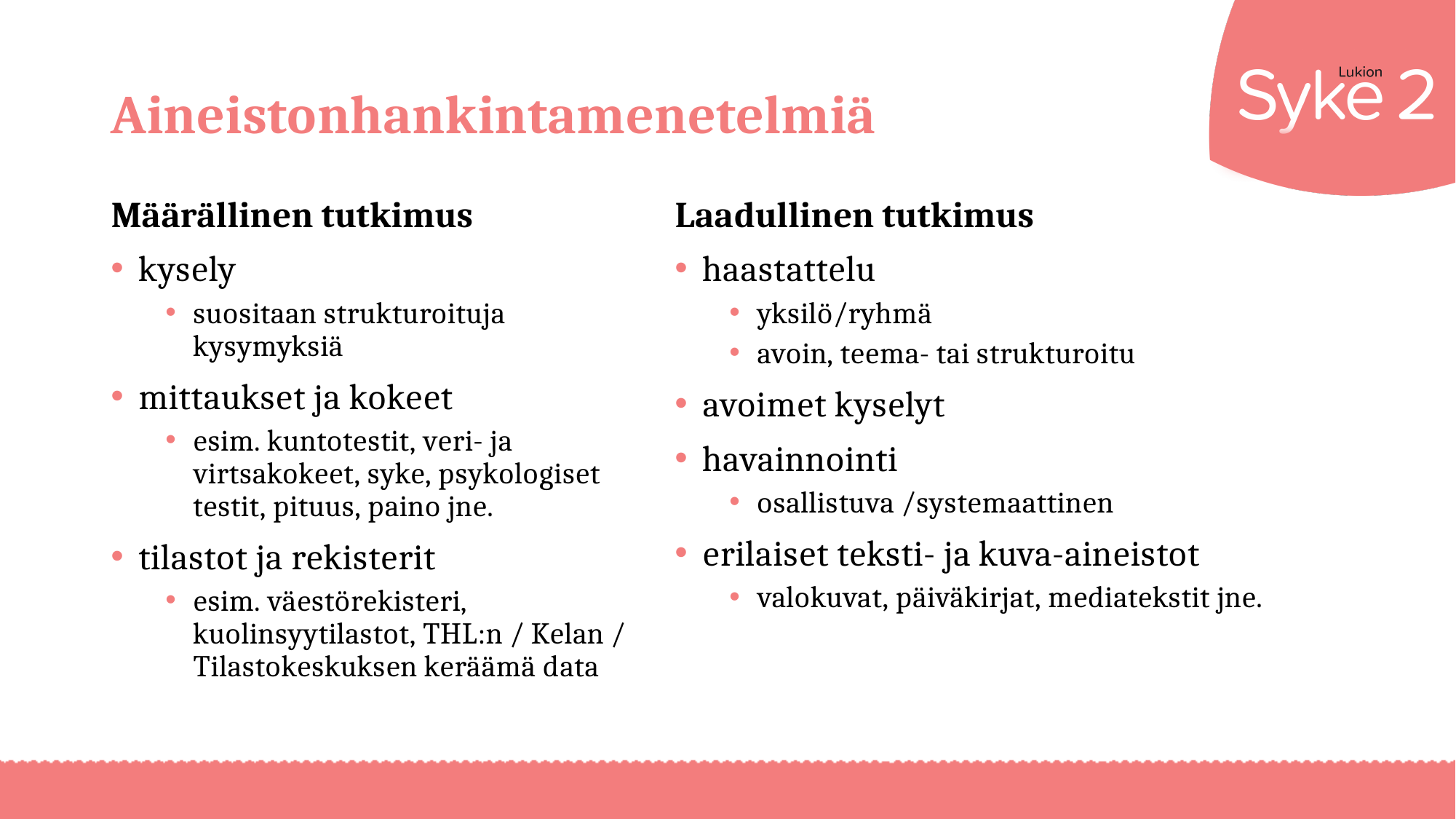

# Aineistonhankintamenetelmiä
Määrällinen tutkimus
kysely
suositaan strukturoituja kysymyksiä
mittaukset ja kokeet
esim. kuntotestit, veri- ja virtsakokeet, syke, psykologiset testit, pituus, paino jne.
tilastot ja rekisterit
esim. väestörekisteri, kuolinsyytilastot, THL:n / Kelan / Tilastokeskuksen keräämä data

Laadullinen tutkimus
haastattelu
yksilö/ryhmä
avoin, teema- tai strukturoitu
avoimet kyselyt
havainnointi
osallistuva /systemaattinen
erilaiset teksti- ja kuva-aineistot
valokuvat, päiväkirjat, mediatekstit jne.